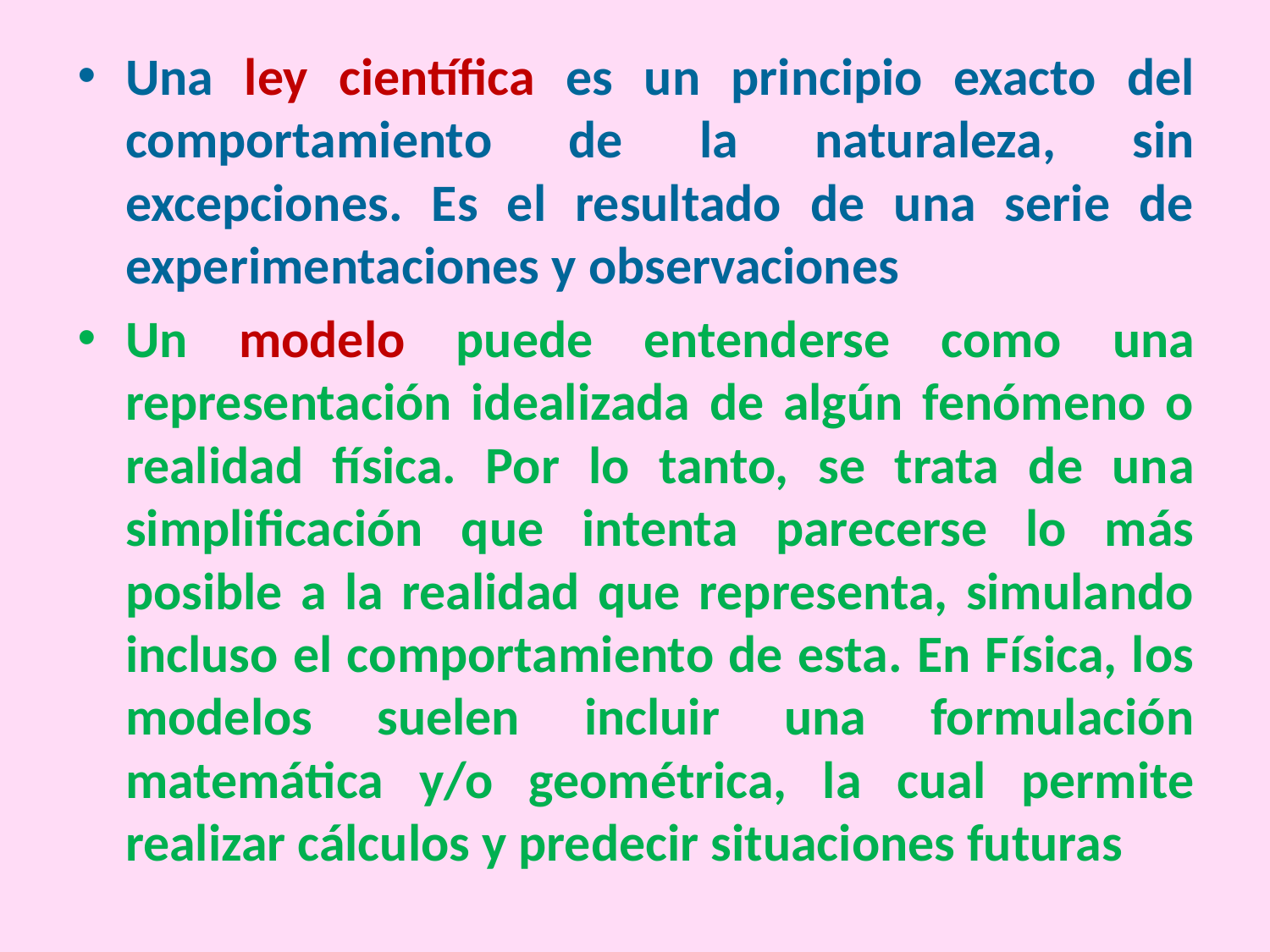

Una ley científica es un principio exacto del comportamiento de la naturaleza, sin excepciones. Es el resultado de una serie de experimentaciones y observaciones
Un modelo puede entenderse como una representación idealizada de algún fenómeno o realidad física. Por lo tanto, se trata de una simplificación que intenta parecerse lo más posible a la realidad que representa, simulando incluso el comportamiento de esta. En Física, los modelos suelen incluir una formulación matemática y/o geométrica, la cual permite realizar cálculos y predecir situaciones futuras